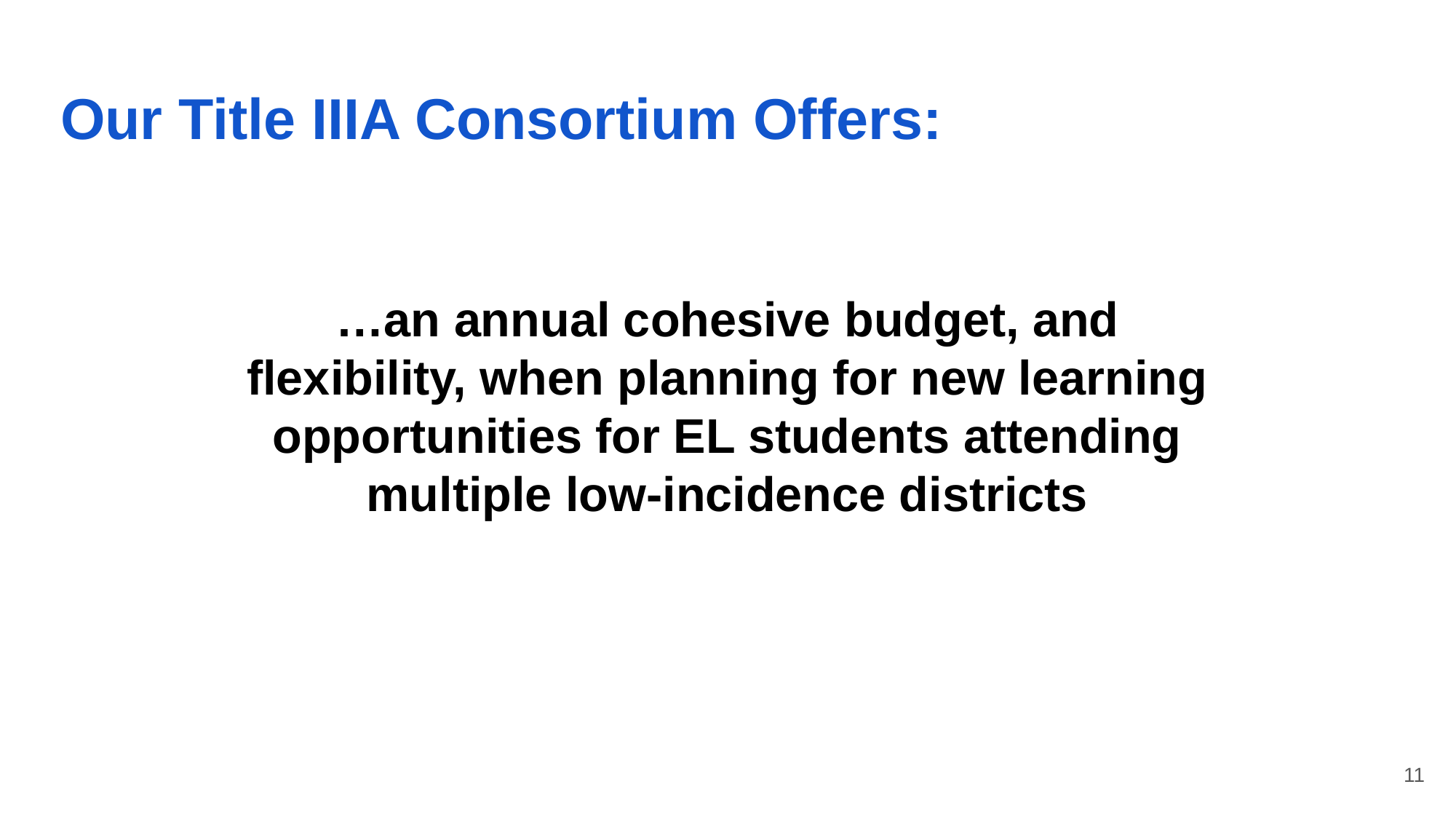

Our Title IIIA Consortium Offers:

…an annual cohesive budget, and flexibility, when planning for new learning opportunities for EL students attending multiple low-incidence districts

11